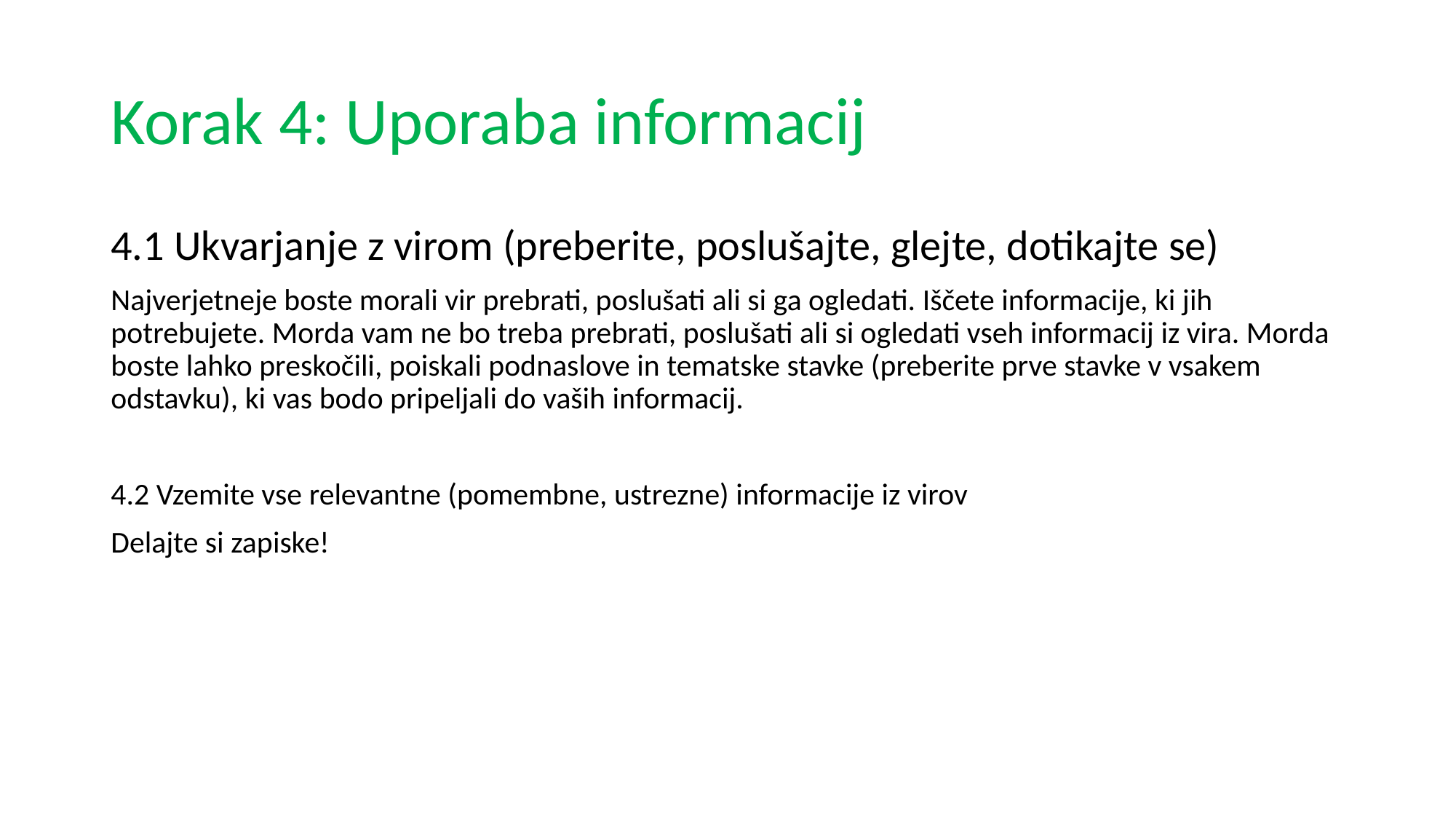

# Korak 4: Uporaba informacij
4.1 Ukvarjanje z virom (preberite, poslušajte, glejte, dotikajte se)
Najverjetneje boste morali vir prebrati, poslušati ali si ga ogledati. Iščete informacije, ki jih potrebujete. Morda vam ne bo treba prebrati, poslušati ali si ogledati vseh informacij iz vira. Morda boste lahko preskočili, poiskali podnaslove in tematske stavke (preberite prve stavke v vsakem odstavku), ki vas bodo pripeljali do vaših informacij.

4.2 Vzemite vse relevantne (pomembne, ustrezne) informacije iz virov
Delajte si zapiske!